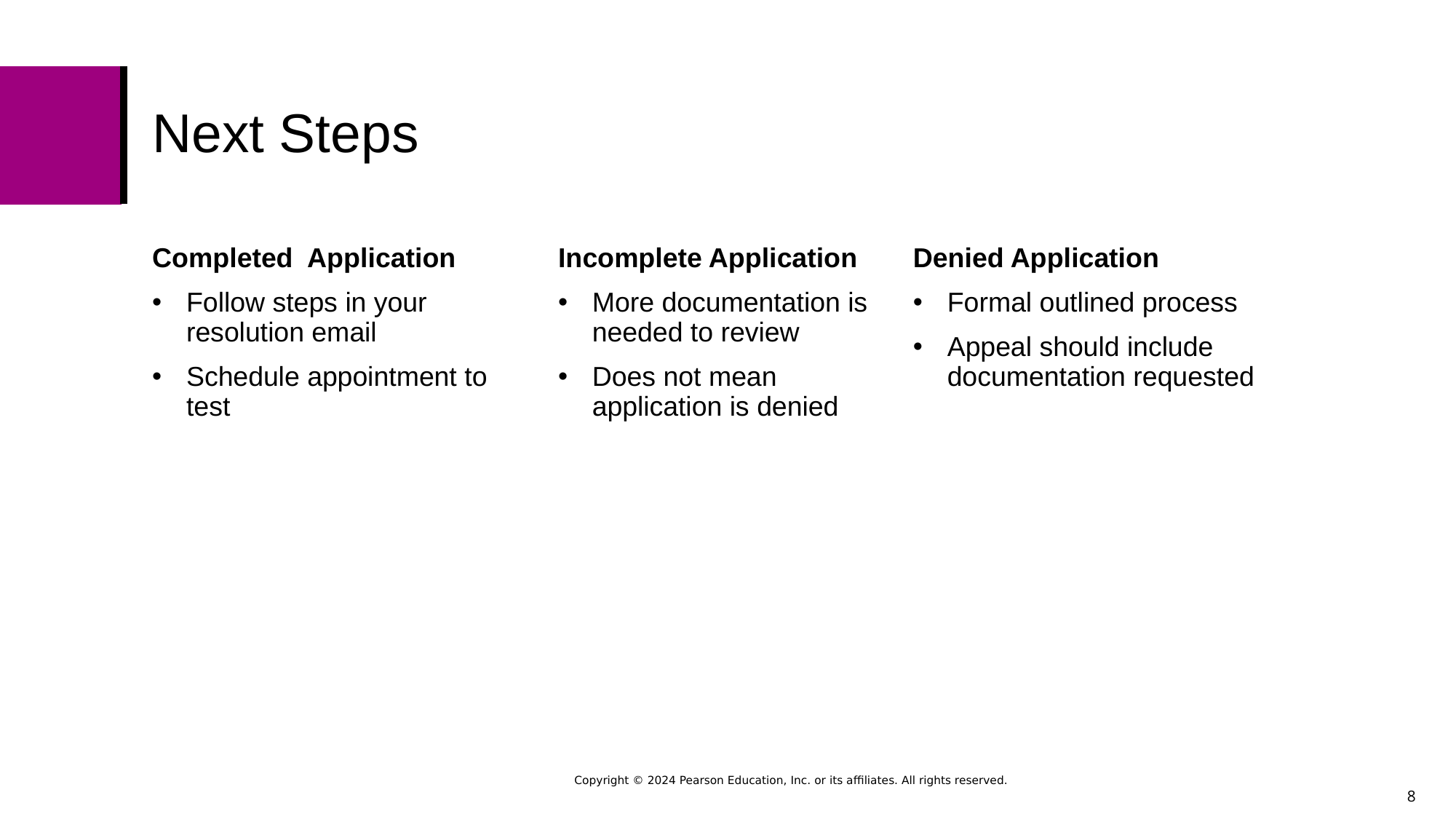

# Next Steps
Denied Application
Formal outlined process
Appeal should include documentation requested
Incomplete Application
More documentation is needed to review
Does not mean application is denied
Completed  Application
Follow steps in your resolution email
Schedule appointment to test

Copyright © 2024 Pearson Education, Inc. or its affiliates. All rights reserved.

8